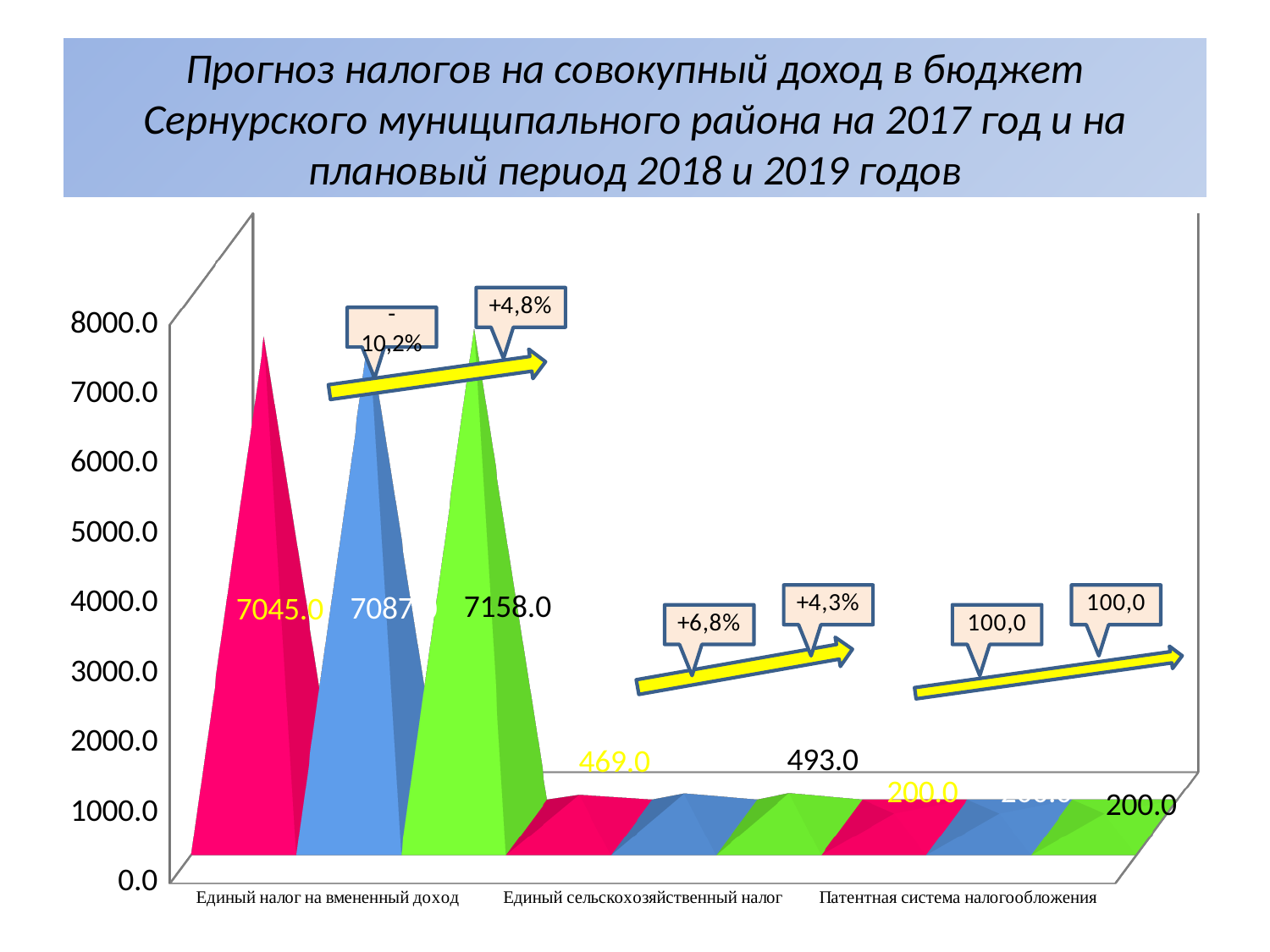

# Прогноз налогов на совокупный доход в бюджет Сернурского муниципального района на 2017 год и на плановый период 2018 и 2019 годов

[unsupported chart]

-10,2%